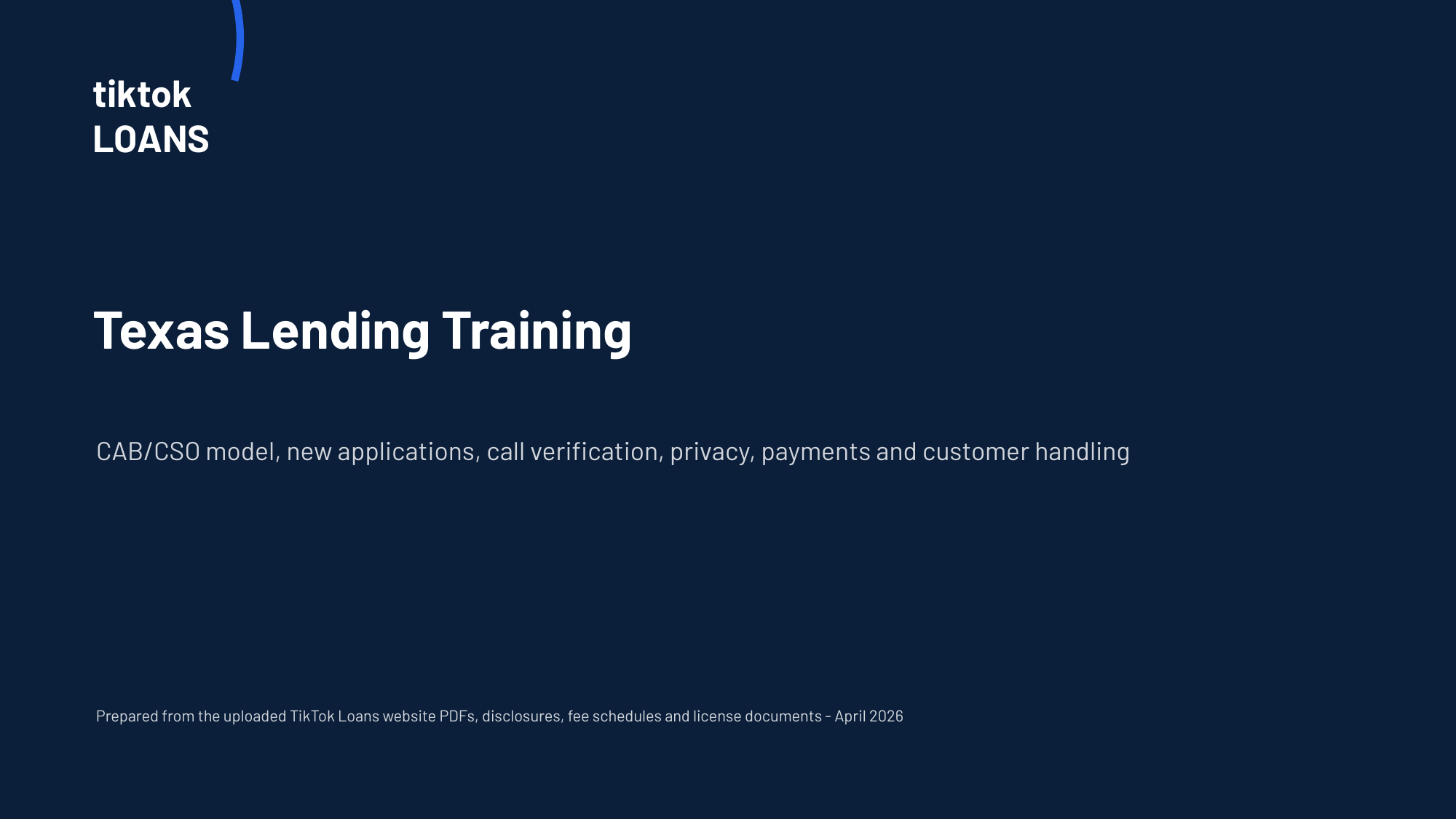

tiktok
LOANS
Texas Lending Training
CAB/CSO model, new applications, call verification, privacy, payments and customer handling
Prepared from the uploaded TikTok Loans website PDFs, disclosures, fee schedules and license documents - April 2026